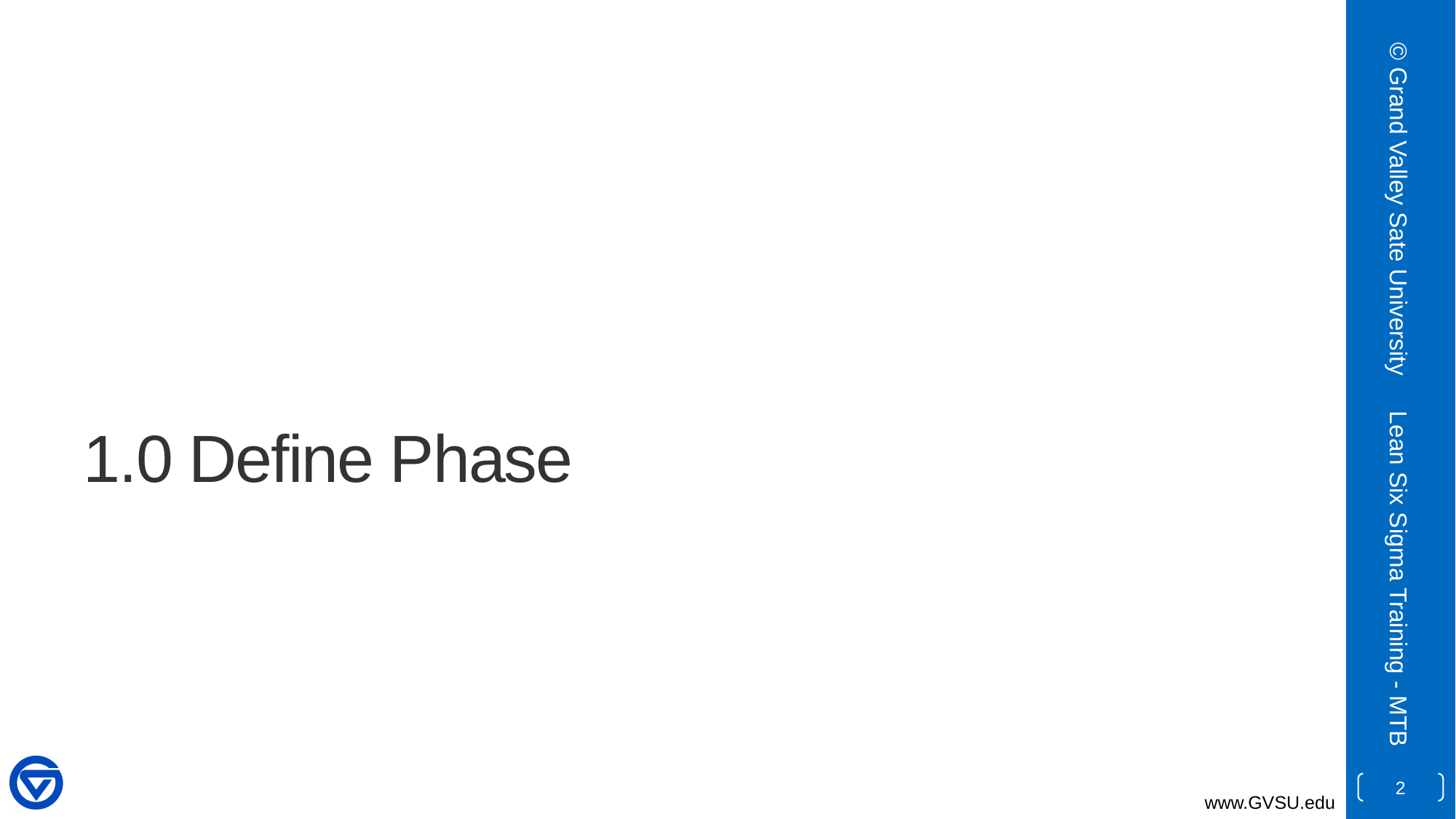

© Grand Valley Sate University
# 1.0 Define Phase
Lean Six Sigma Training - MTB
2